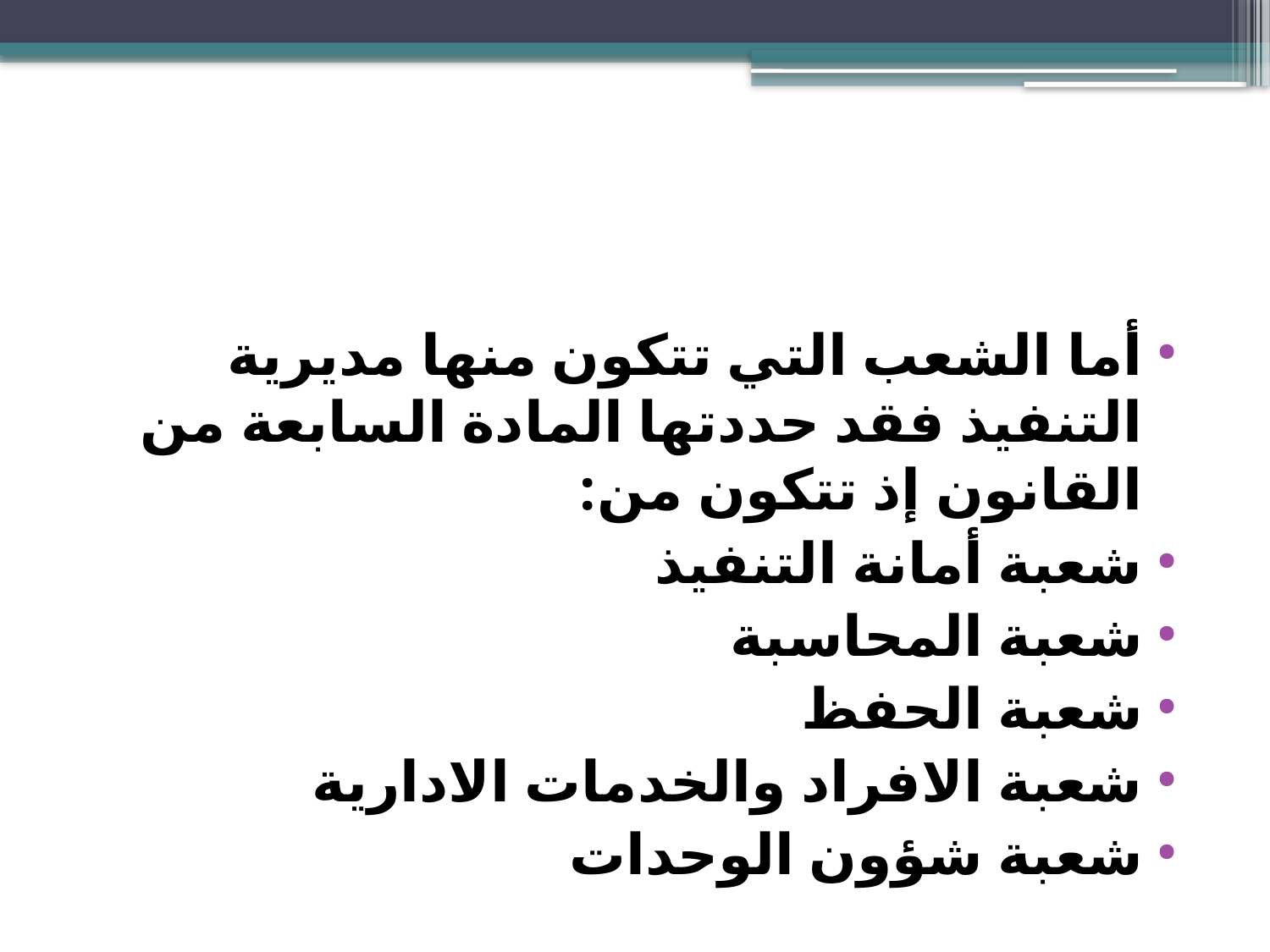

#
أما الشعب التي تتكون منها مديرية التنفيذ فقد حددتها المادة السابعة من القانون إذ تتكون من:
شعبة أمانة التنفيذ
شعبة المحاسبة
شعبة الحفظ
شعبة الافراد والخدمات الادارية
شعبة شؤون الوحدات